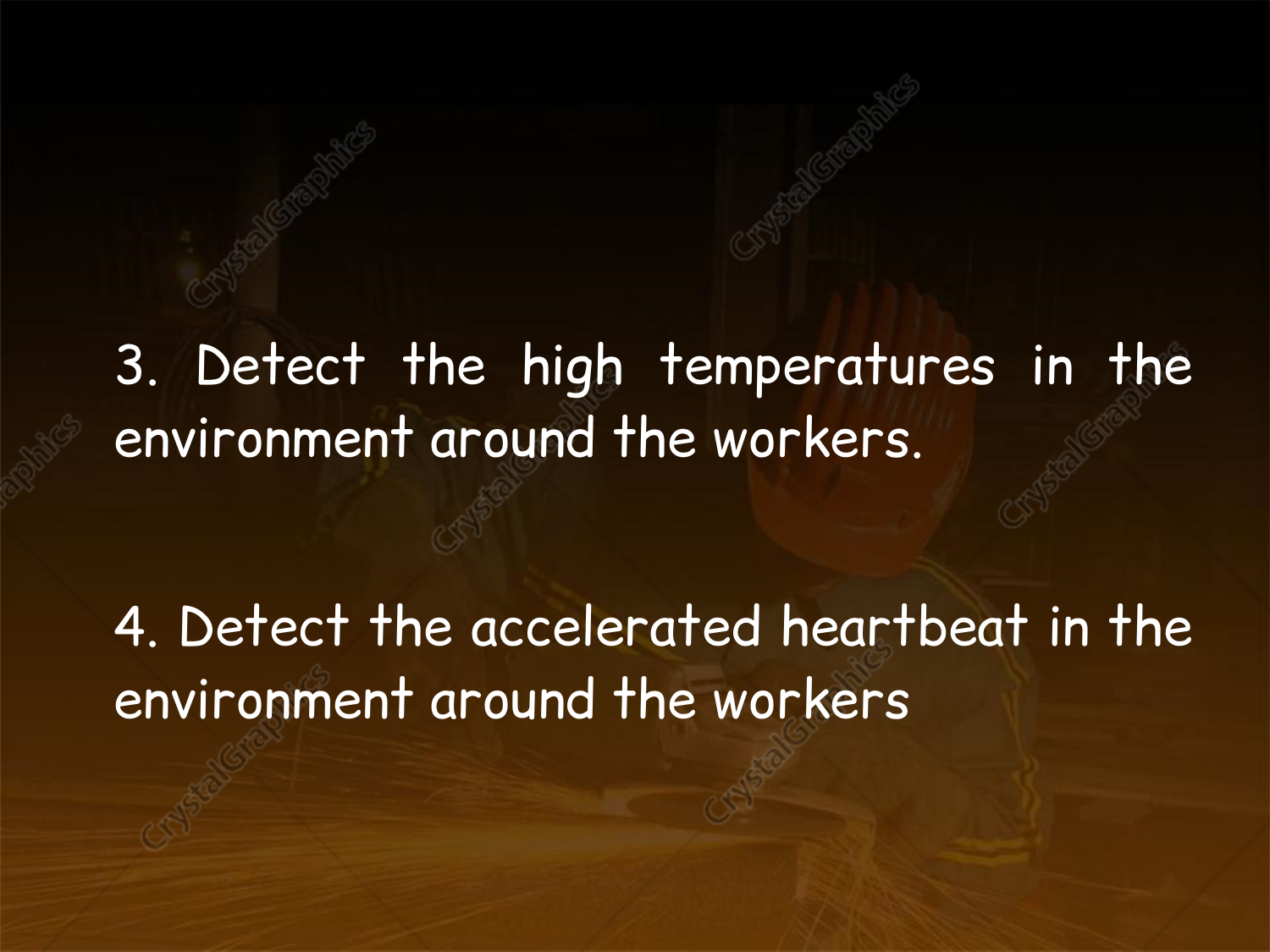

3. Detect the high temperatures in the environment around the workers.

4. Detect the accelerated heartbeat in the environment around the workers